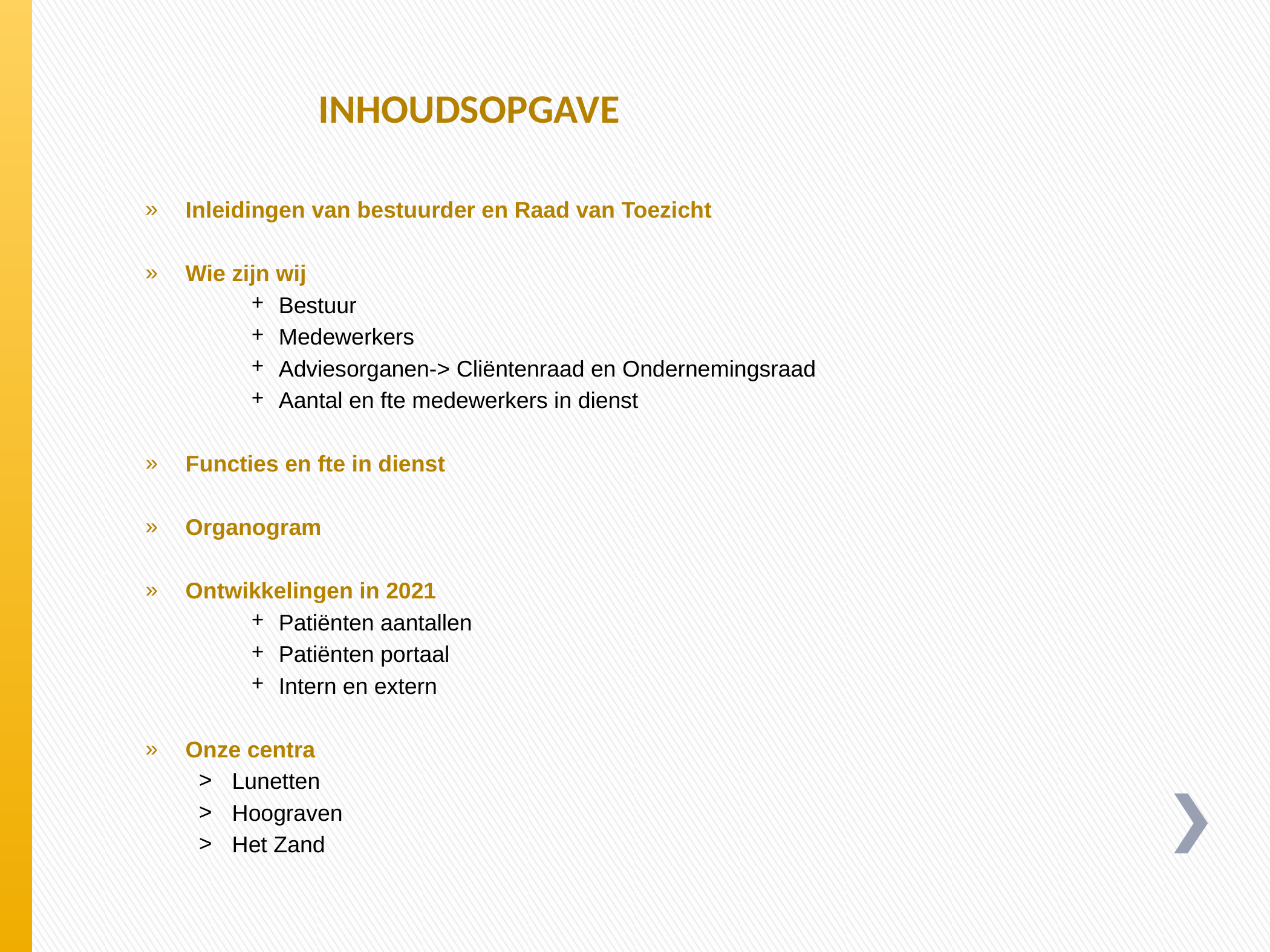

# INHOUDSOPGAVE

Inleidingen van bestuurder en Raad van Toezicht

Wie zijn wij
Bestuur
Medewerkers
Adviesorganen-> Cliëntenraad en Ondernemingsraad
Aantal en fte medewerkers in dienst

Functies en fte in dienst

Organogram

Ontwikkelingen in 2021
Patiënten aantallen
Patiënten portaal
Intern en extern

Onze centra
Lunetten
Hoograven
Het Zand